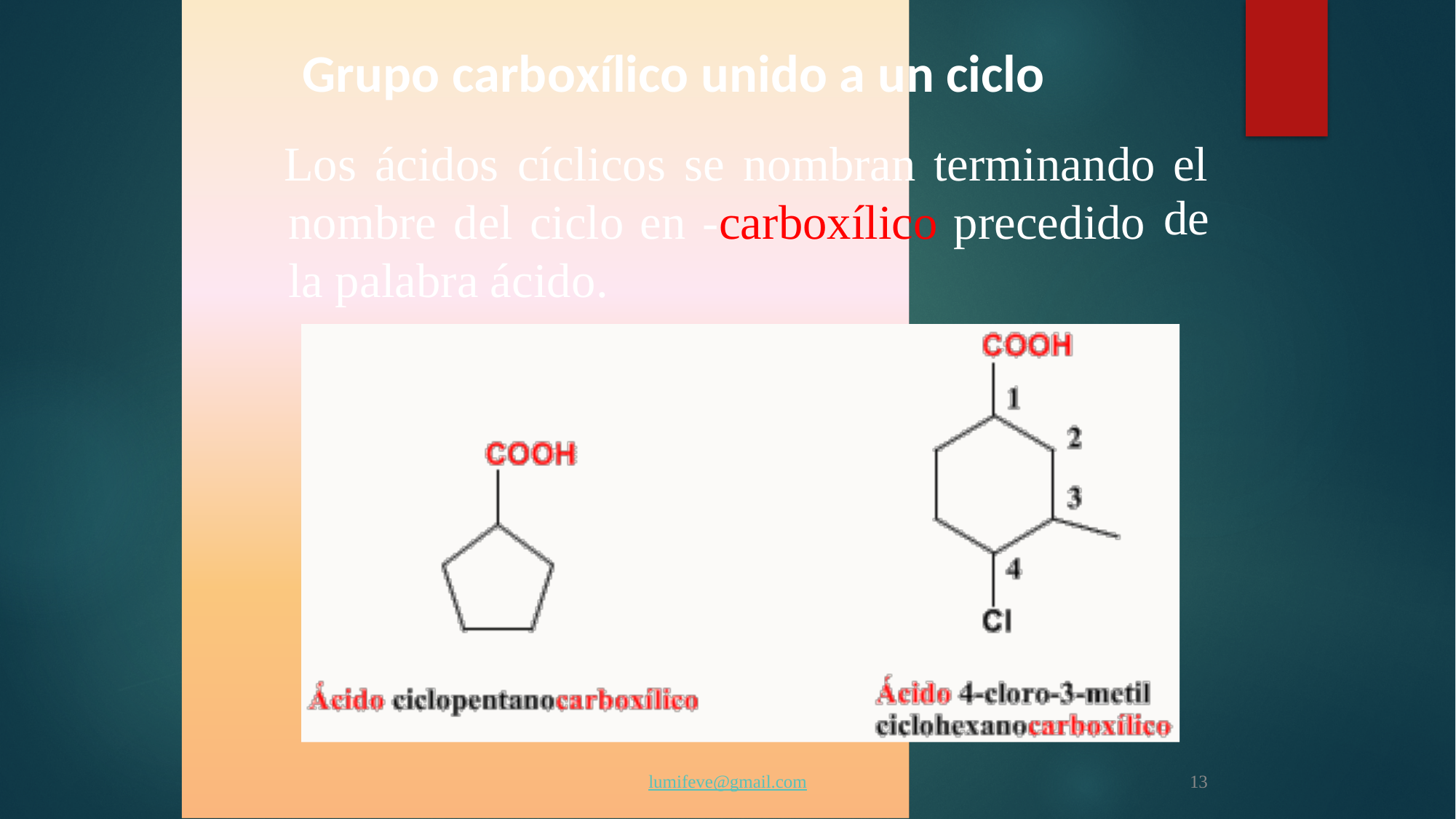

Grupo carboxílico unido a un ciclo
Los
ácidos
cíclicos
se
nombran
terminando
el
de
nombre del ciclo
en
-carboxílico
precedido
la
palabra
ácido.

lumifeve@gmail.com
13